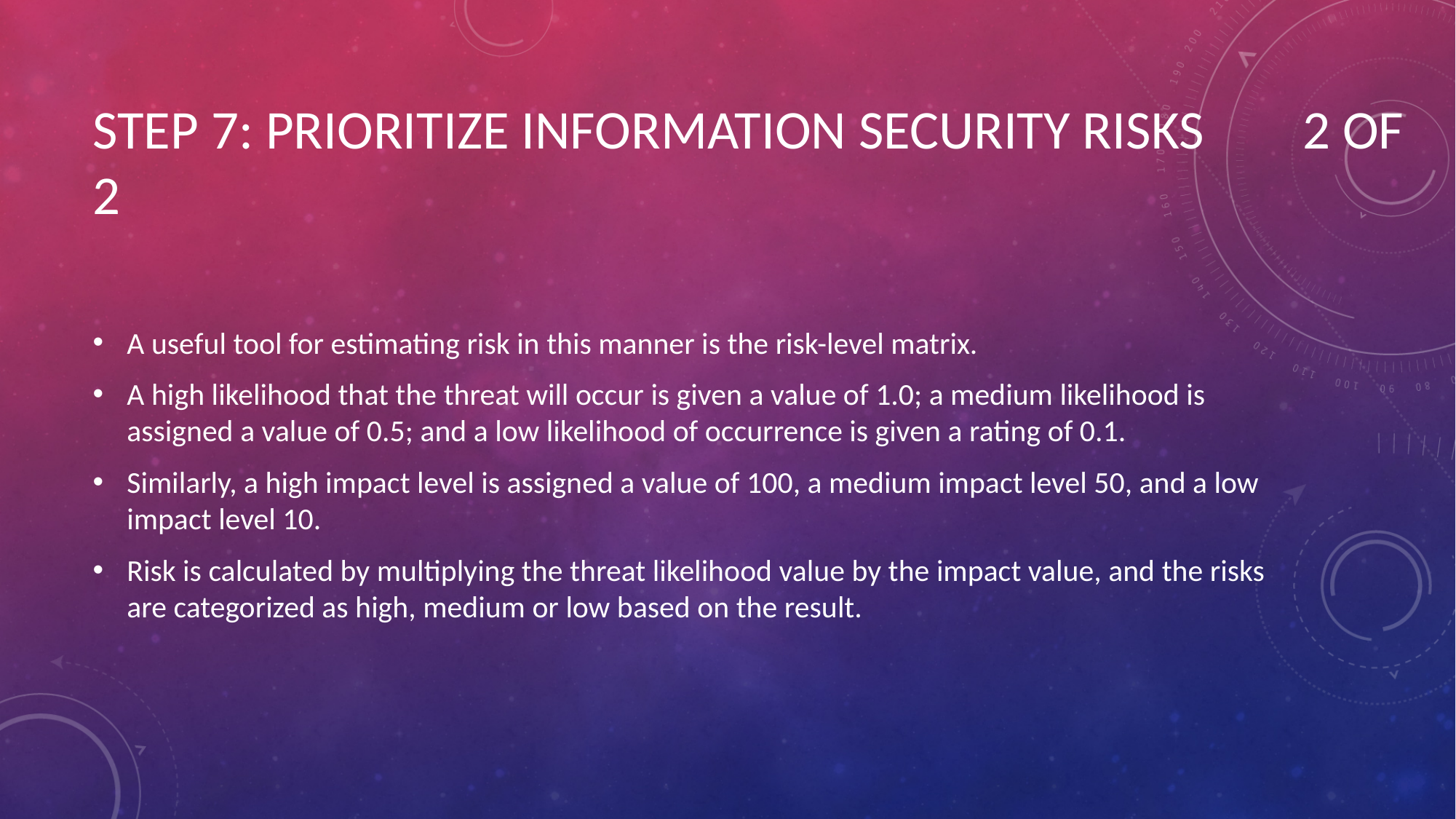

# Step 7: Prioritize Information Security Risks        2 of 2
A useful tool for estimating risk in this manner is the risk-level matrix.
A high likelihood that the threat will occur is given a value of 1.0; a medium likelihood is assigned a value of 0.5; and a low likelihood of occurrence is given a rating of 0.1.
Similarly, a high impact level is assigned a value of 100, a medium impact level 50, and a low impact level 10.
Risk is calculated by multiplying the threat likelihood value by the impact value, and the risks are categorized as high, medium or low based on the result.